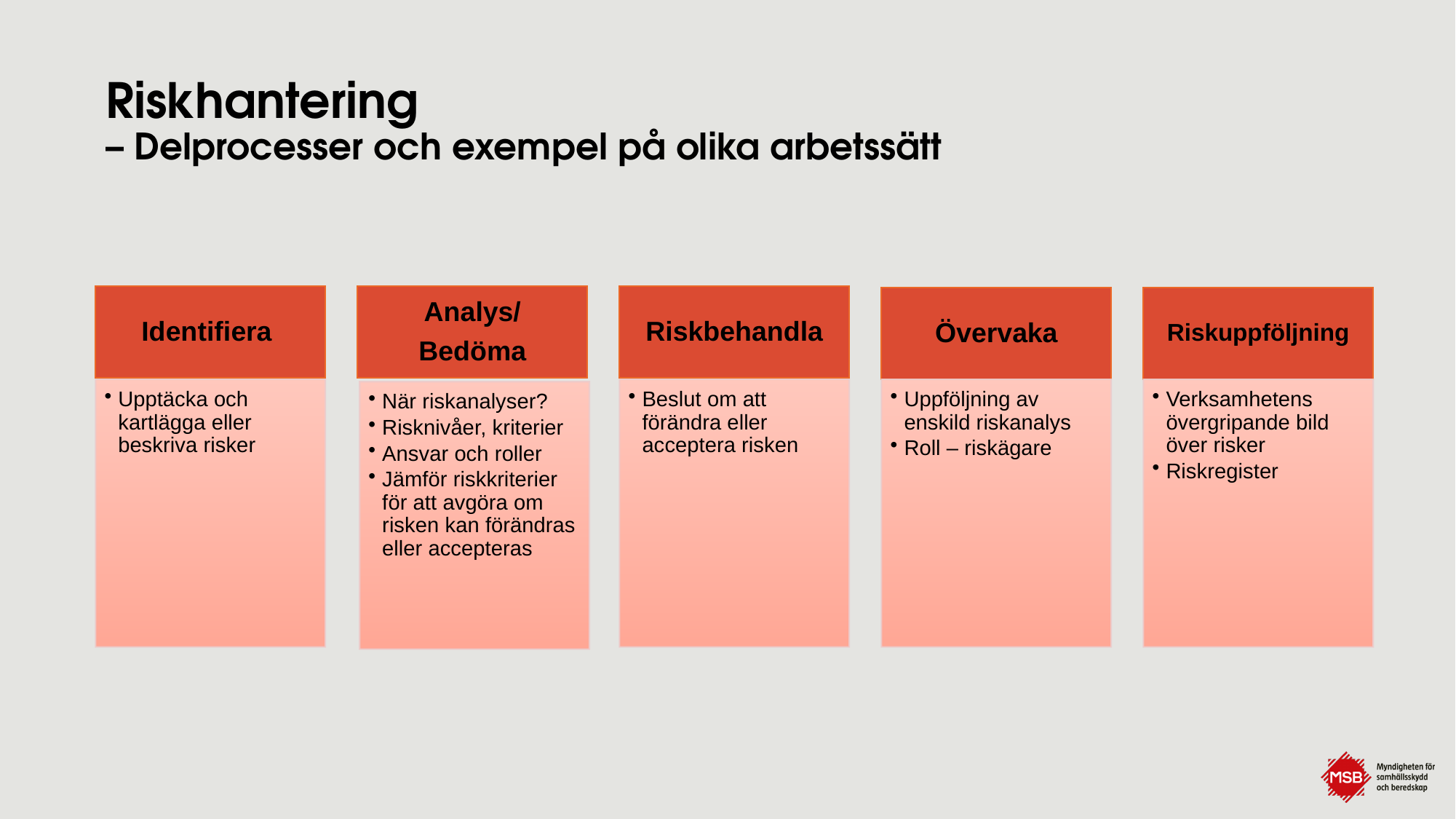

# Riskhantering – Delprocesser och exempel på olika arbetssätt
Identifiera
Upptäcka och kartlägga eller beskriva risker
Analys/
Bedöma
När riskanalyser?
Risknivåer, kriterier
Ansvar och roller
Jämför riskkriterier    för att avgöra om risken kan förändras eller accepteras
Riskbehandla
Beslut om att förändra eller acceptera risken
Övervaka
Uppföljning av enskild riskanalys
Roll – riskägare
Riskuppföljning
Verksamhetens övergripande bild över risker
Riskregister